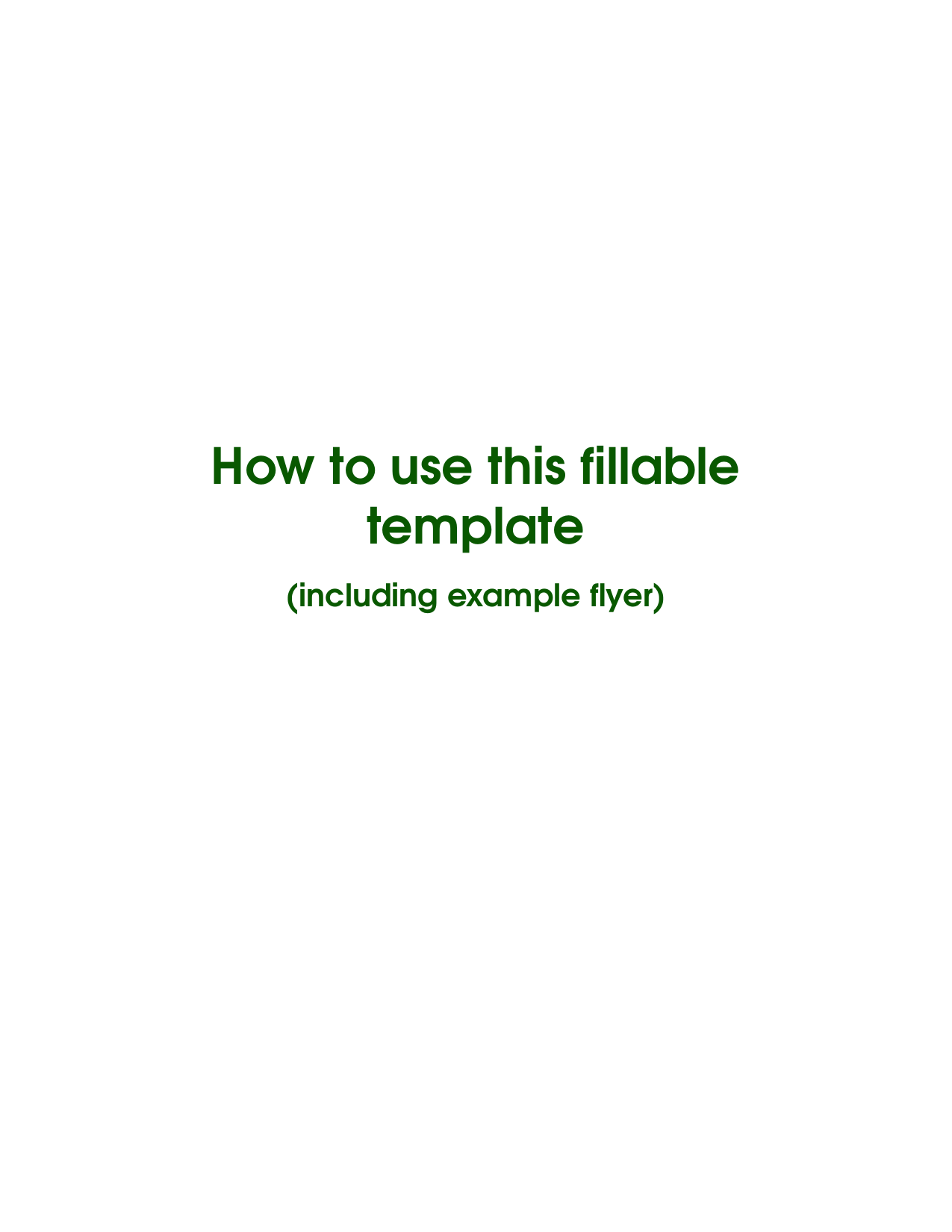

How to use this fillable template
(including example flyer)